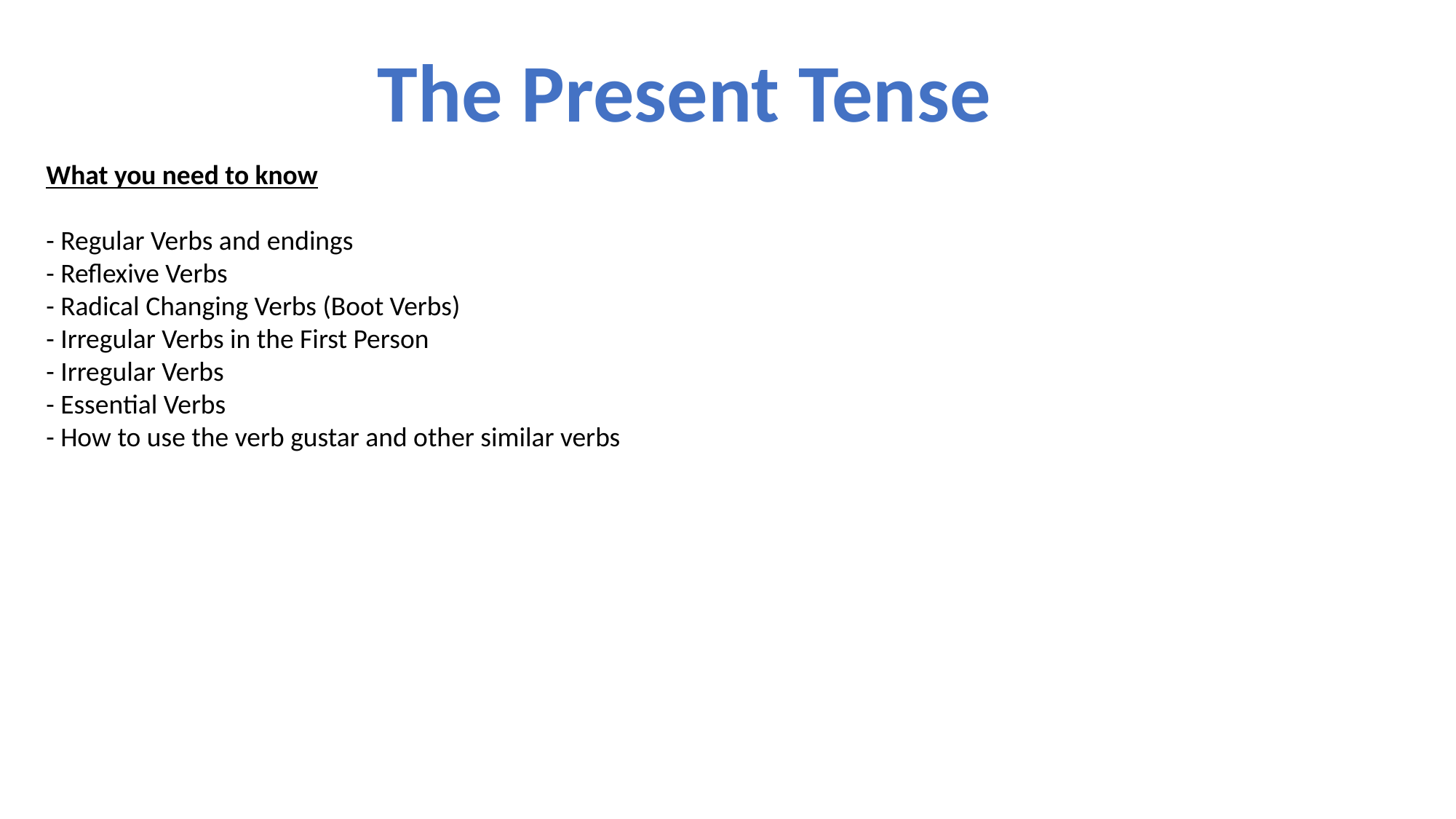

The Present Tense
What you need to know

- Regular Verbs and endings
- Reflexive Verbs
- Radical Changing Verbs (Boot Verbs)
- Irregular Verbs in the First Person
- Irregular Verbs
- Essential Verbs
- How to use the verb gustar and other similar verbs